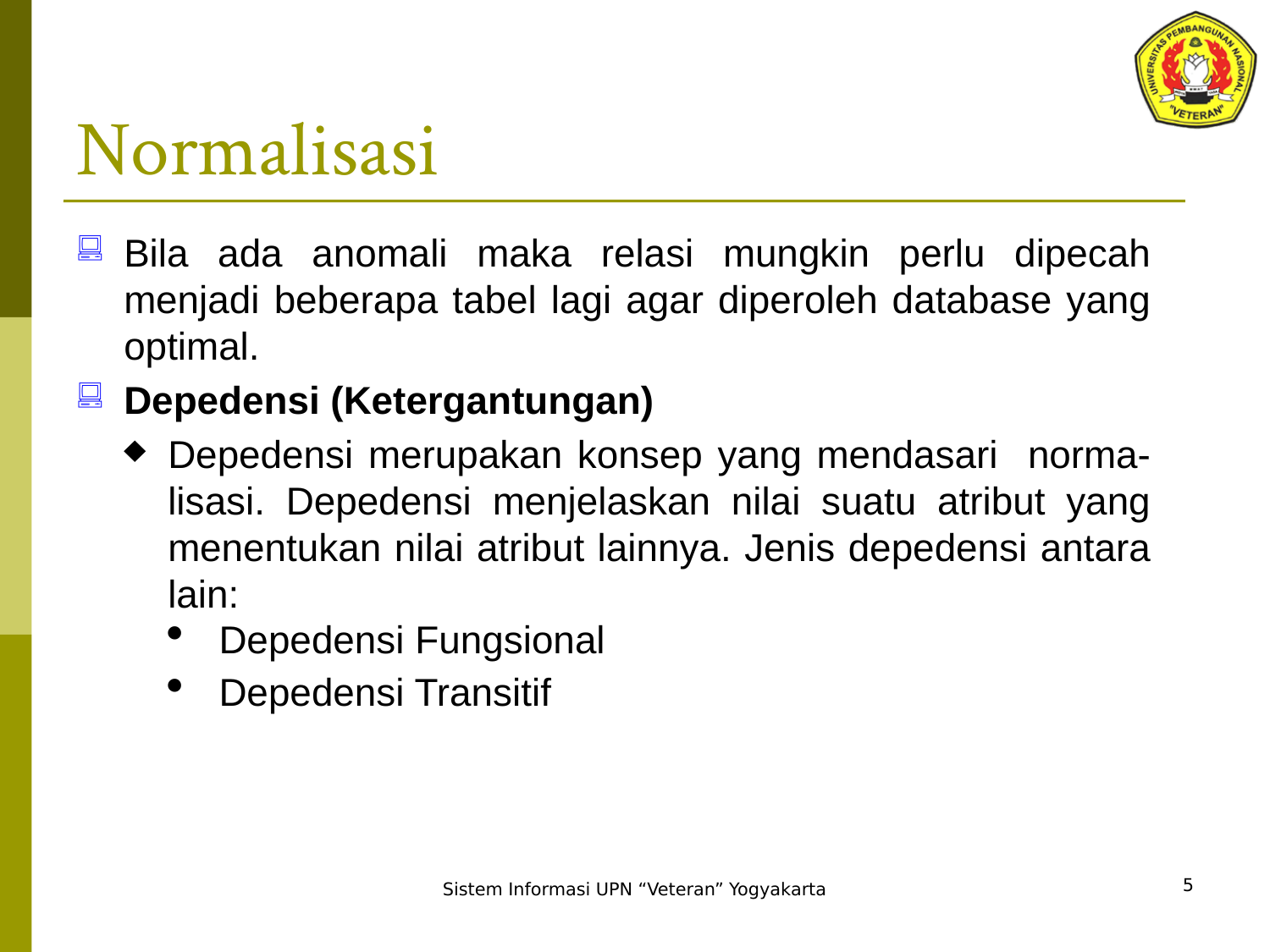

# Normalisasi
Bila ada anomali maka relasi mungkin perlu dipecah menjadi beberapa tabel lagi agar diperoleh database yang optimal.
Depedensi (Ketergantungan)
Depedensi merupakan konsep yang mendasari  norma-lisasi. Depedensi menjelaskan nilai suatu atribut yang menentukan nilai atribut lainnya. Jenis depedensi antara lain:
Depedensi Fungsional
Depedensi Transitif
5